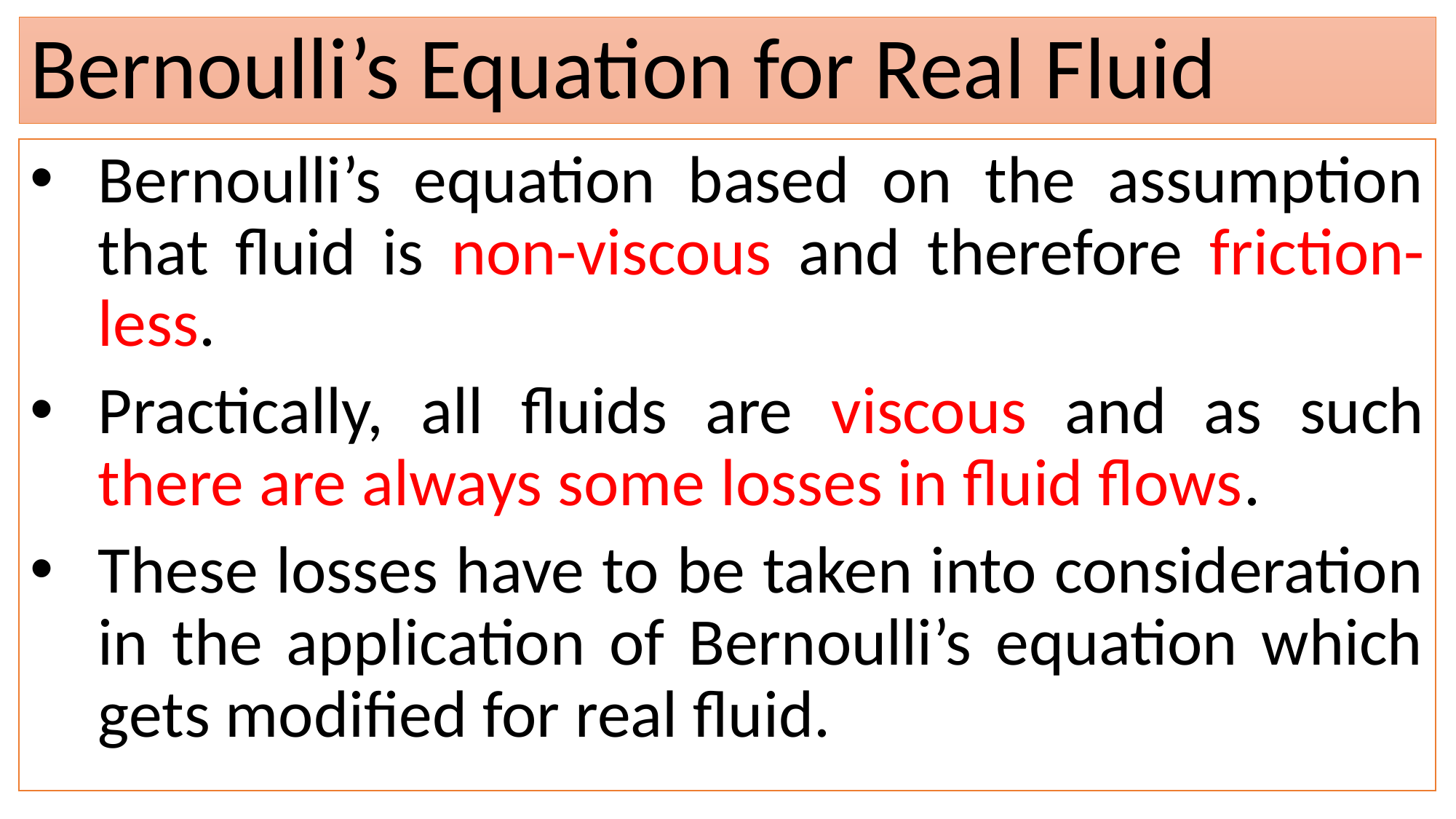

# Bernoulli’s Equation for Real Fluid
Bernoulli’s equation based on the assumption that fluid is non-viscous and therefore friction-less.
Practically, all fluids are viscous and as such there are always some losses in fluid flows.
These losses have to be taken into consideration in the application of Bernoulli’s equation which gets modified for real fluid.